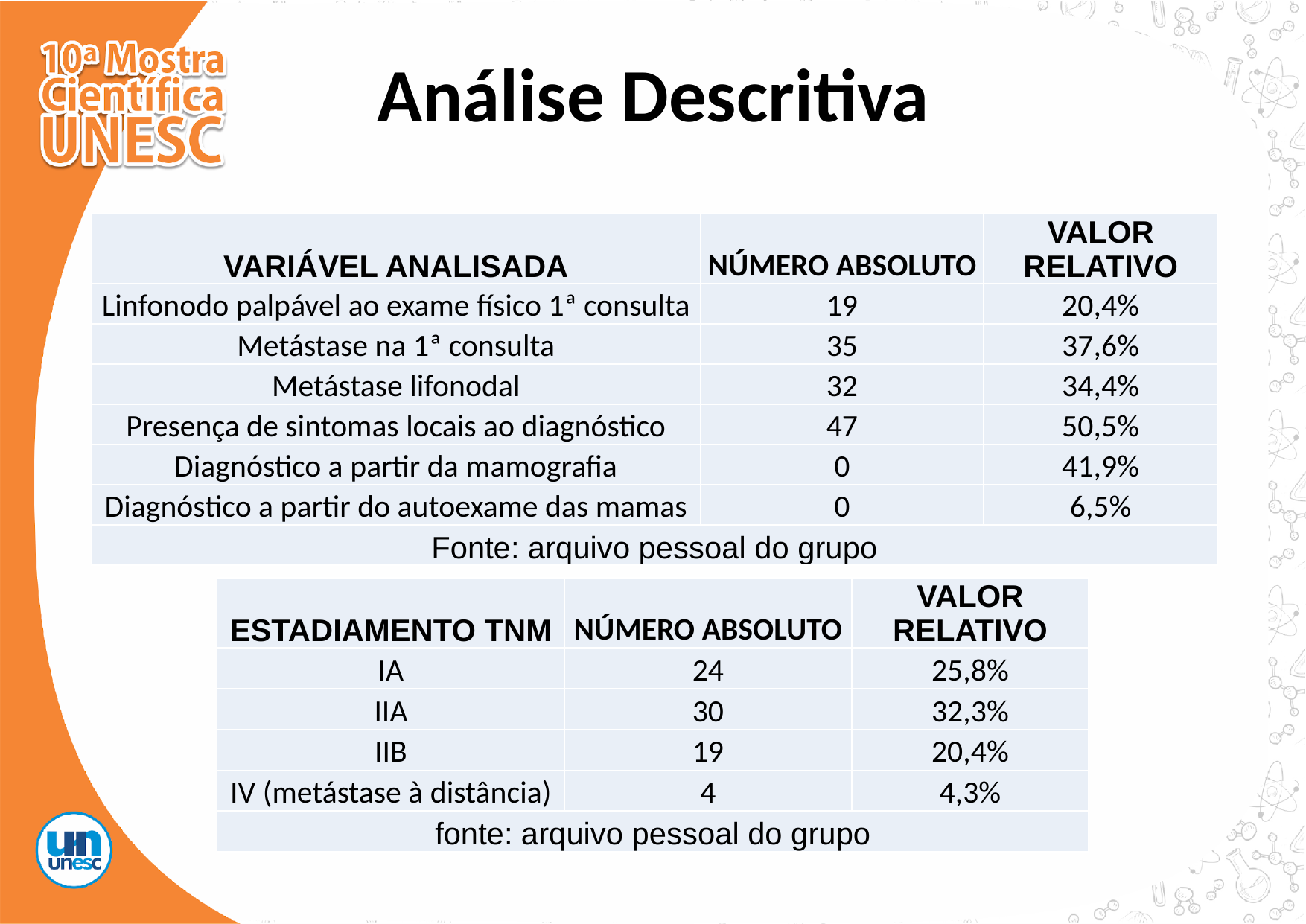

# Análise Descritiva

| VARIÁVEL ANALISADA | NÚMERO ABSOLUTO | VALOR RELATIVO |
| --- | --- | --- |
| Linfonodo palpável ao exame físico 1ª consulta | 19 | 20,4% |
| Metástase na 1ª consulta | 35 | 37,6% |
| Metástase lifonodal | 32 | 34,4% |
| Presença de sintomas locais ao diagnóstico | 47 | 50,5% |
| Diagnóstico a partir da mamografia | 0 | 41,9% |
| Diagnóstico a partir do autoexame das mamas | 0 | 6,5% |
| Fonte: arquivo pessoal do grupo |  |  |

| ESTADIAMENTO TNM | NÚMERO ABSOLUTO | VALOR RELATIVO |
| --- | --- | --- |
| IA | 24 | 25,8% |
| IIA | 30 | 32,3% |
| IIB | 19 | 20,4% |
| IV (metástase à distância) | 4 | 4,3% |
| fonte: arquivo pessoal do grupo |  |  |